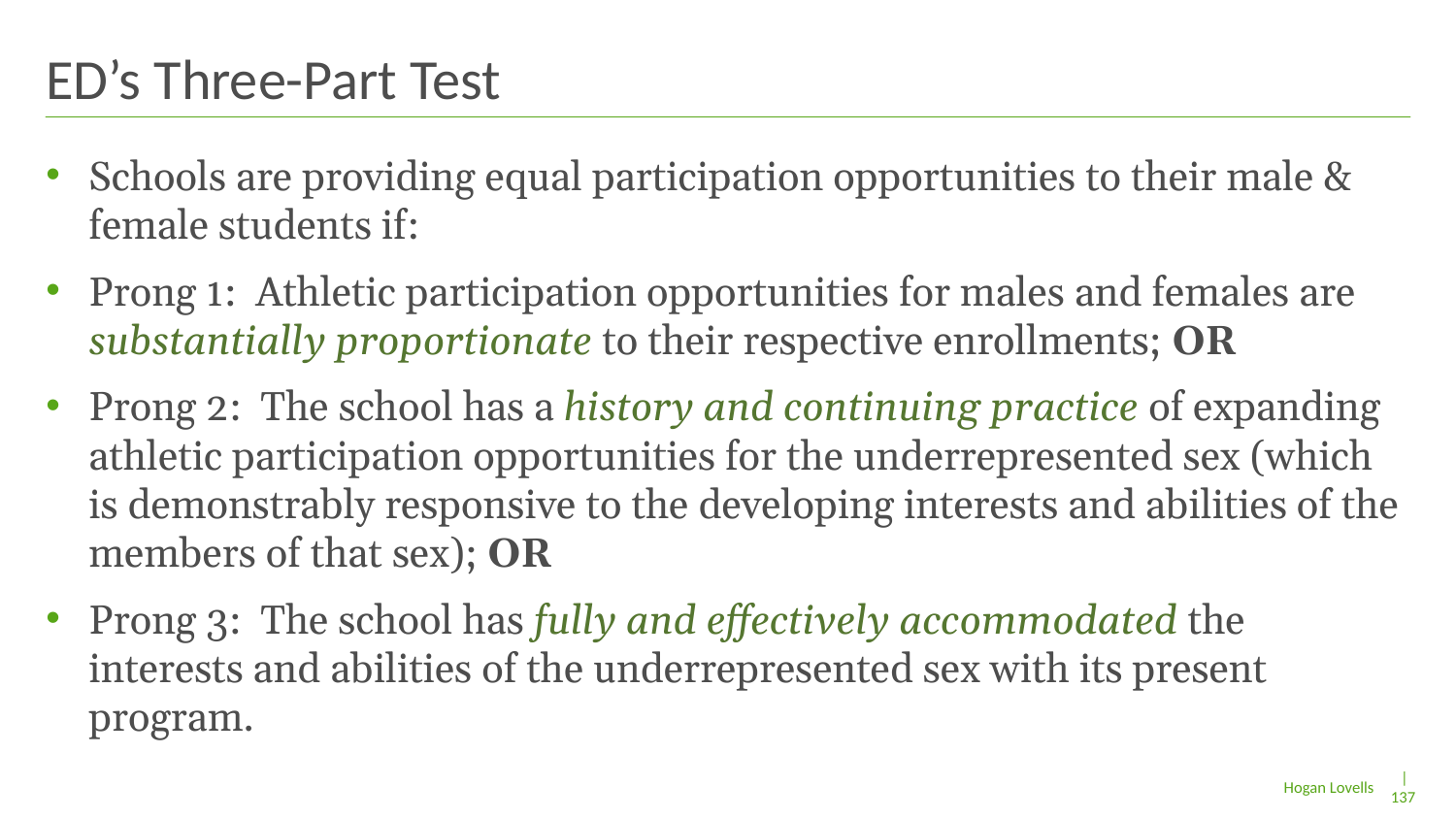

# ED’s Three-Part Test
Schools are providing equal participation opportunities to their male & female students if:
Prong 1:  Athletic participation opportunities for males and females are substantially proportionate to their respective enrollments; OR
Prong 2:  The school has a history and continuing practice of expanding athletic participation opportunities for the underrepresented sex (which is demonstrably responsive to the developing interests and abilities of the members of that sex); OR
Prong 3:  The school has fully and effectively accommodated the interests and abilities of the underrepresented sex with its present program.

|  137
Hogan Lovells